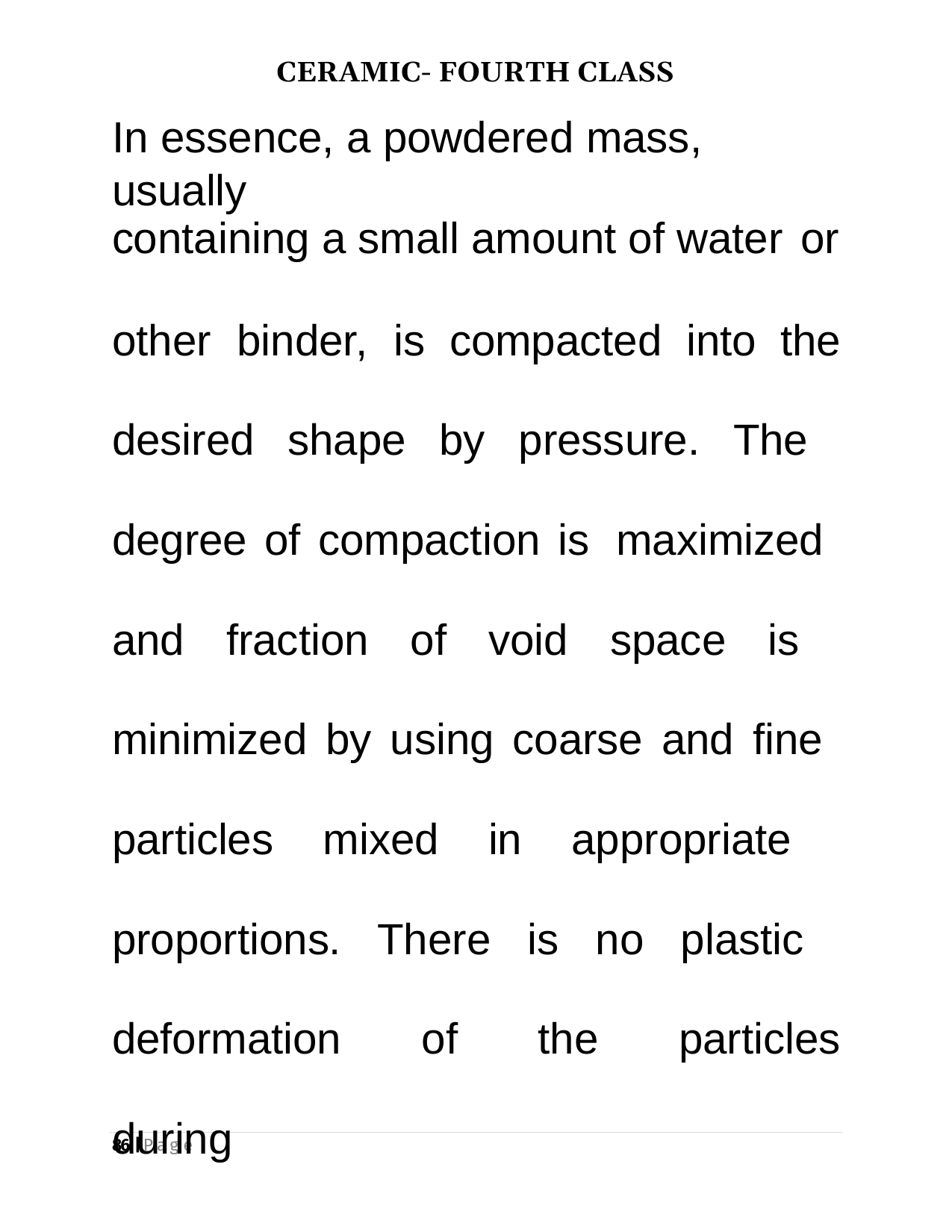

CERAMIC- FOURTH CLASS
# In essence, a powdered mass, usually
containing a small amount of water or

other	binder,	is	compacted	into	the
desired shape by pressure. The  degree of compaction is maximized  and fraction of void space is  minimized by using coarse and fine  particles mixed in appropriate  proportions. There is no plastic  deformation   of   the   particles during

86 | P a g e